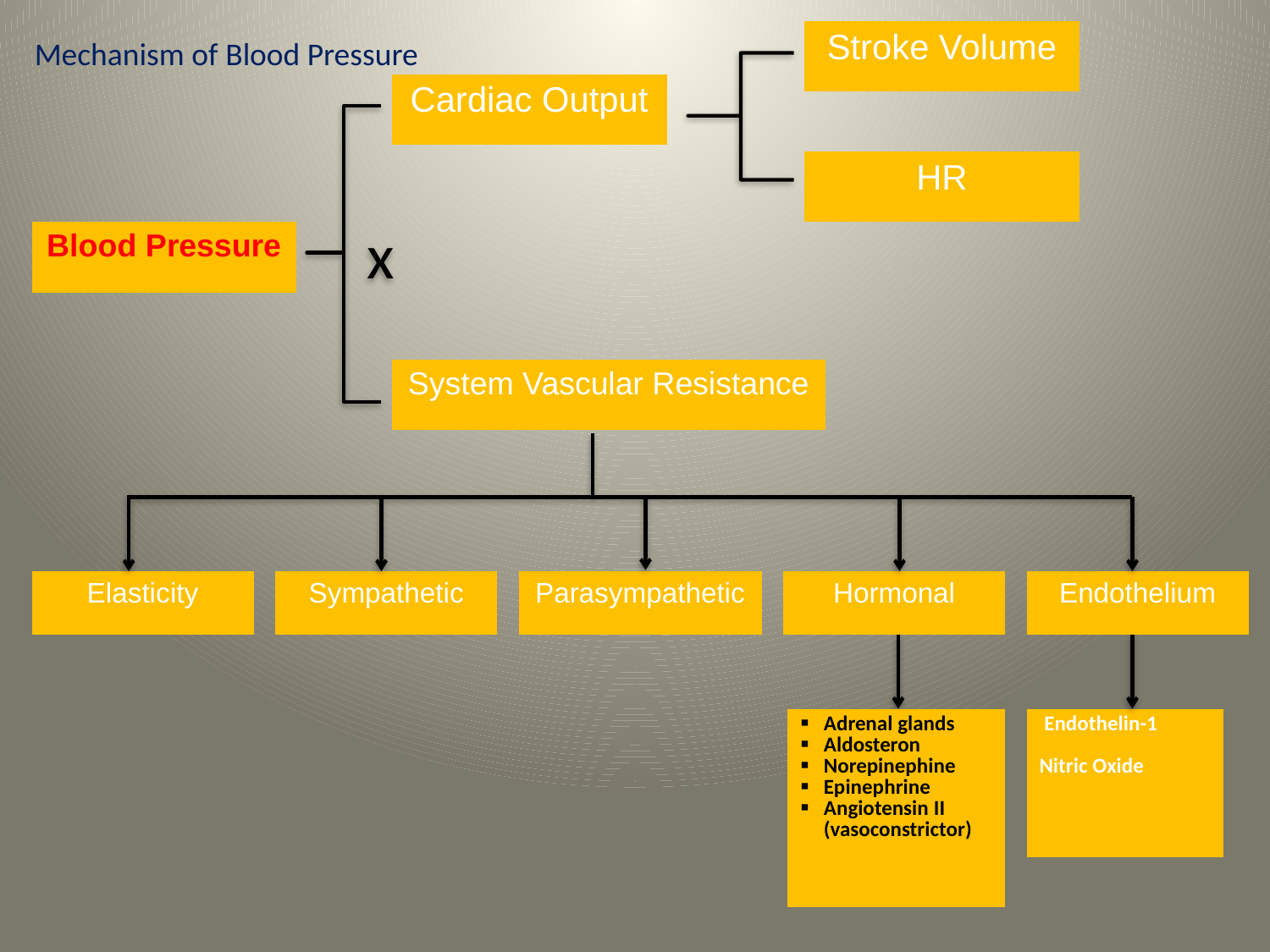

| Stroke Volume |
| --- |
Mechanism of Blood Pressure

| Cardiac Output |
| --- |
x
| HR |
| --- |
| Blood Pressure |
| --- |
| System Vascular Resistance |
| --- |
| Elasticity |
| --- |
| Sympathetic |
| --- |
| Parasympathetic |
| --- |
| Hormonal |
| --- |
| Endothelium |
| --- |
| Adrenal glands Aldosteron Norepinephine Epinephrine Angiotensin II (vasoconstrictor) |
| --- |
| Endothelin-1 Nitric Oxide |
| --- |